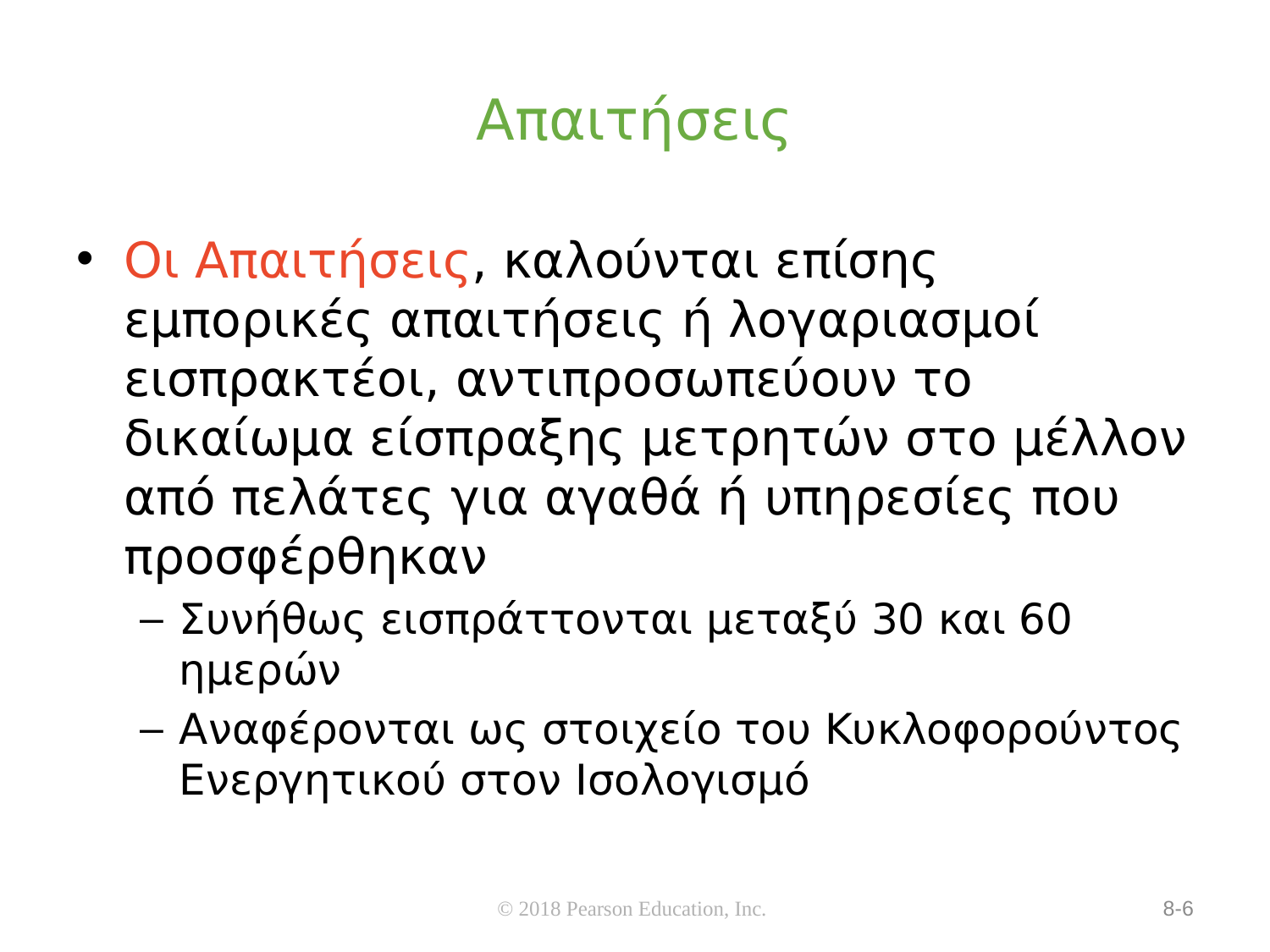

# Απαιτήσεις
Οι Απαιτήσεις, καλούνται επίσης εμπορικές απαιτήσεις ή λογαριασμοί εισπρακτέοι, αντιπροσωπεύουν το δικαίωμα είσπραξης μετρητών στο μέλλον από πελάτες για αγαθά ή υπηρεσίες που προσφέρθηκαν
Συνήθως εισπράττονται μεταξύ 30 και 60 ημερών
Αναφέρονται ως στοιχείο του Κυκλοφορούντος Ενεργητικού στον Ισολογισμό

© 2018 Pearson Education, Inc.
8-6